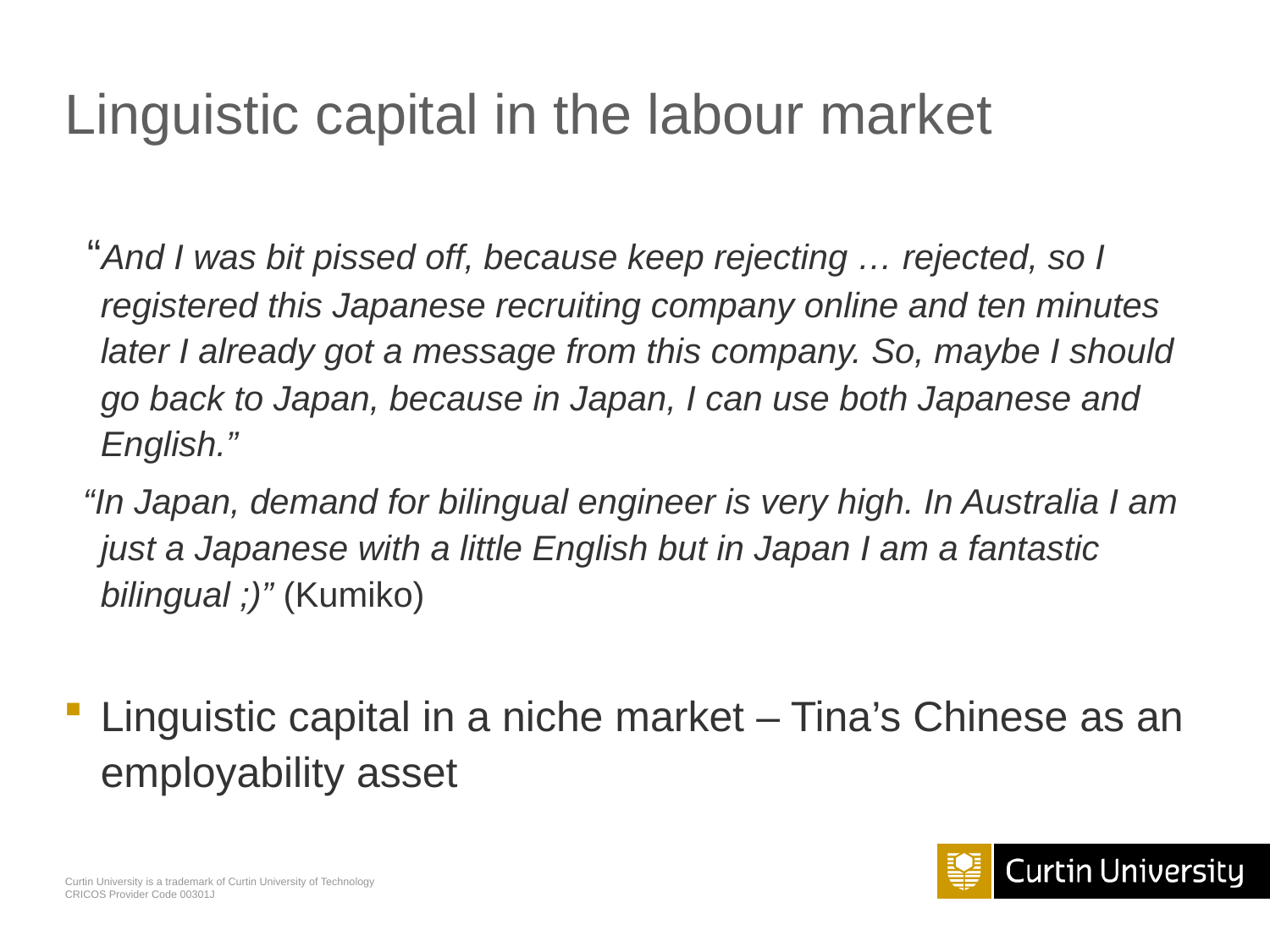

# Linguistic capital in the labour market
  “And I was bit pissed off, because keep rejecting … rejected, so I registered this Japanese recruiting company online and ten minutes later I already got a message from this company. So, maybe I should go back to Japan, because in Japan, I can use both Japanese and English.”
  “In Japan, demand for bilingual engineer is very high. In Australia I am just a Japanese with a little English but in Japan I am a fantastic bilingual ;)” (Kumiko)

Linguistic capital in a niche market – Tina’s Chinese as an employability asset